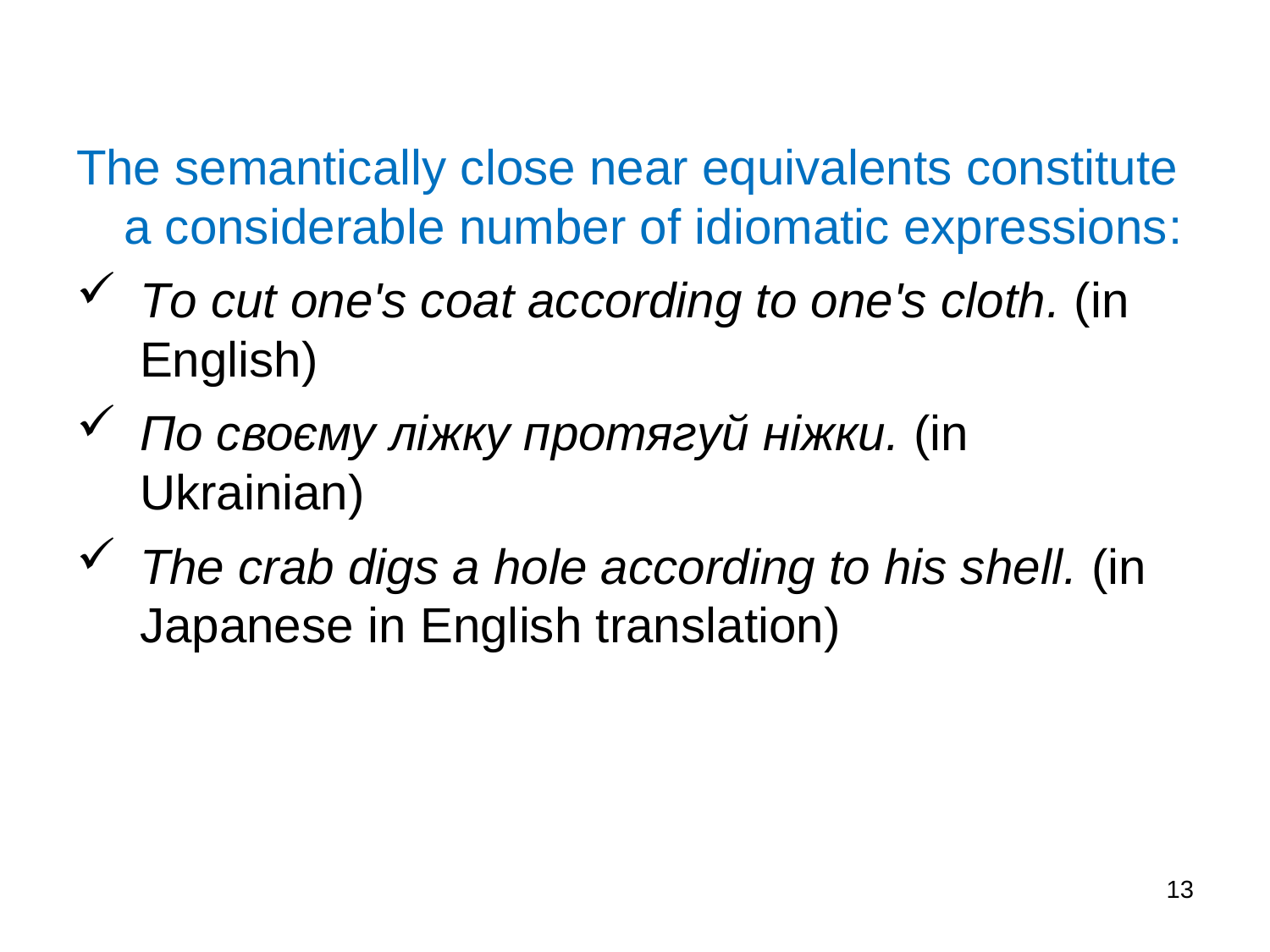

The semantically close near equivalents constitute a considerable number of idiomatic expressions:
Тo cut one's coat according to one's cloth. (in English)
По своєму ліжку протягуй ніжки. (in Ukrainian)
The crab digs a hole according to his shell. (in Japanese in English translation)

13